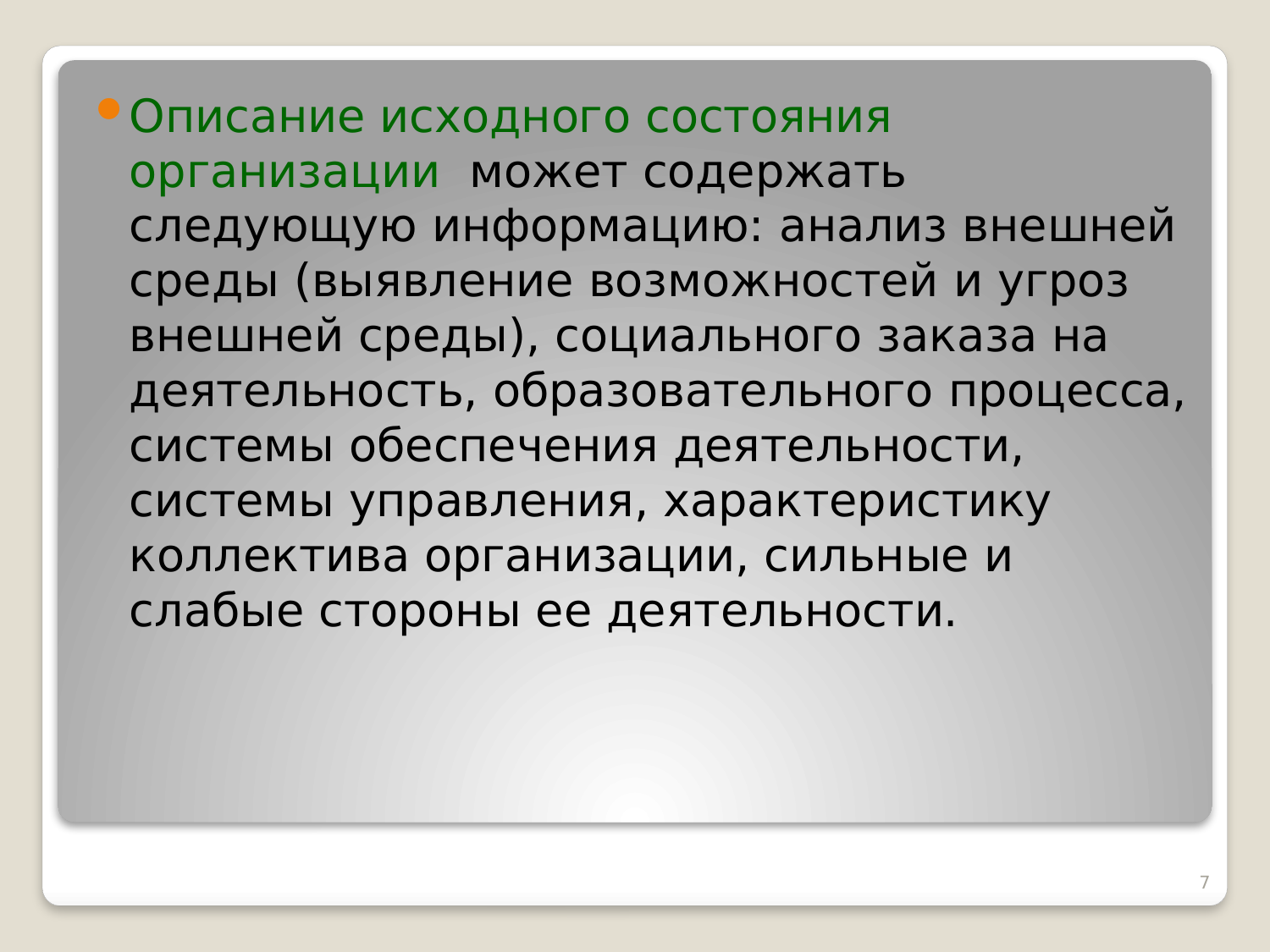

Описание исходного состояния организации  может содержать следующую информацию: анализ внешней среды (выявление возможностей и угроз внешней среды), социального заказа на деятельность, образовательного процесса, системы обеспечения деятельности, системы управления, характеристику коллектива организации, сильные и слабые стороны ее деятельности.
7